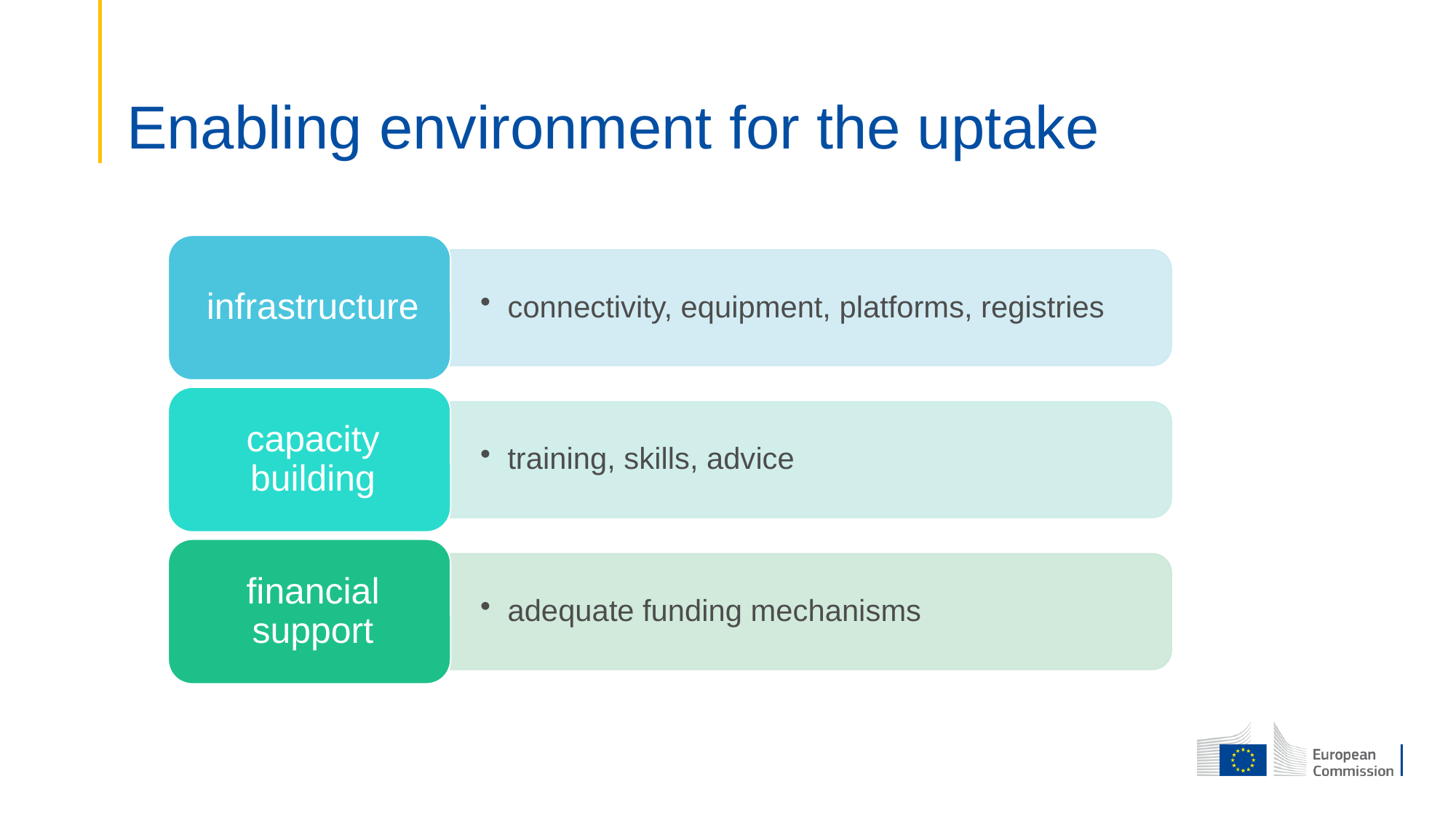

# Enabling environment for the uptake
connectivity, equipment, platforms, registries
infrastructure
training, skills, advice
capacity building
adequate funding mechanisms
financial support